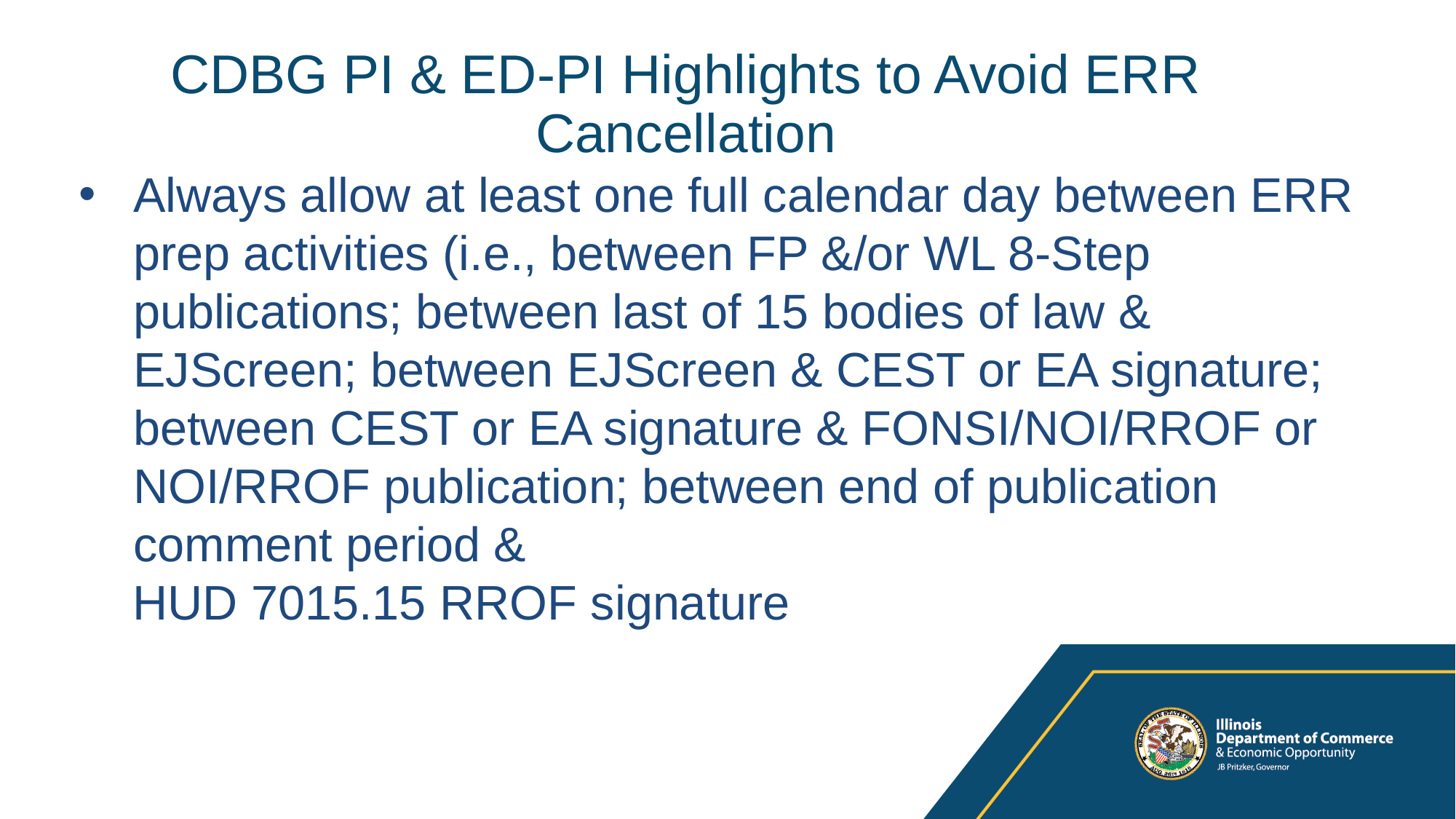

# CDBG PI & ED-PI Highlights to Avoid ERR Cancellation
Always allow at least one full calendar day between ERR prep activities (i.e., between FP &/or WL 8-Step publications; between last of 15 bodies of law & EJScreen; between EJScreen & CEST or EA signature; between CEST or EA signature & FONSI/NOI/RROF or NOI/RROF publication; between end of publication comment period &
    HUD 7015.15 RROF signature